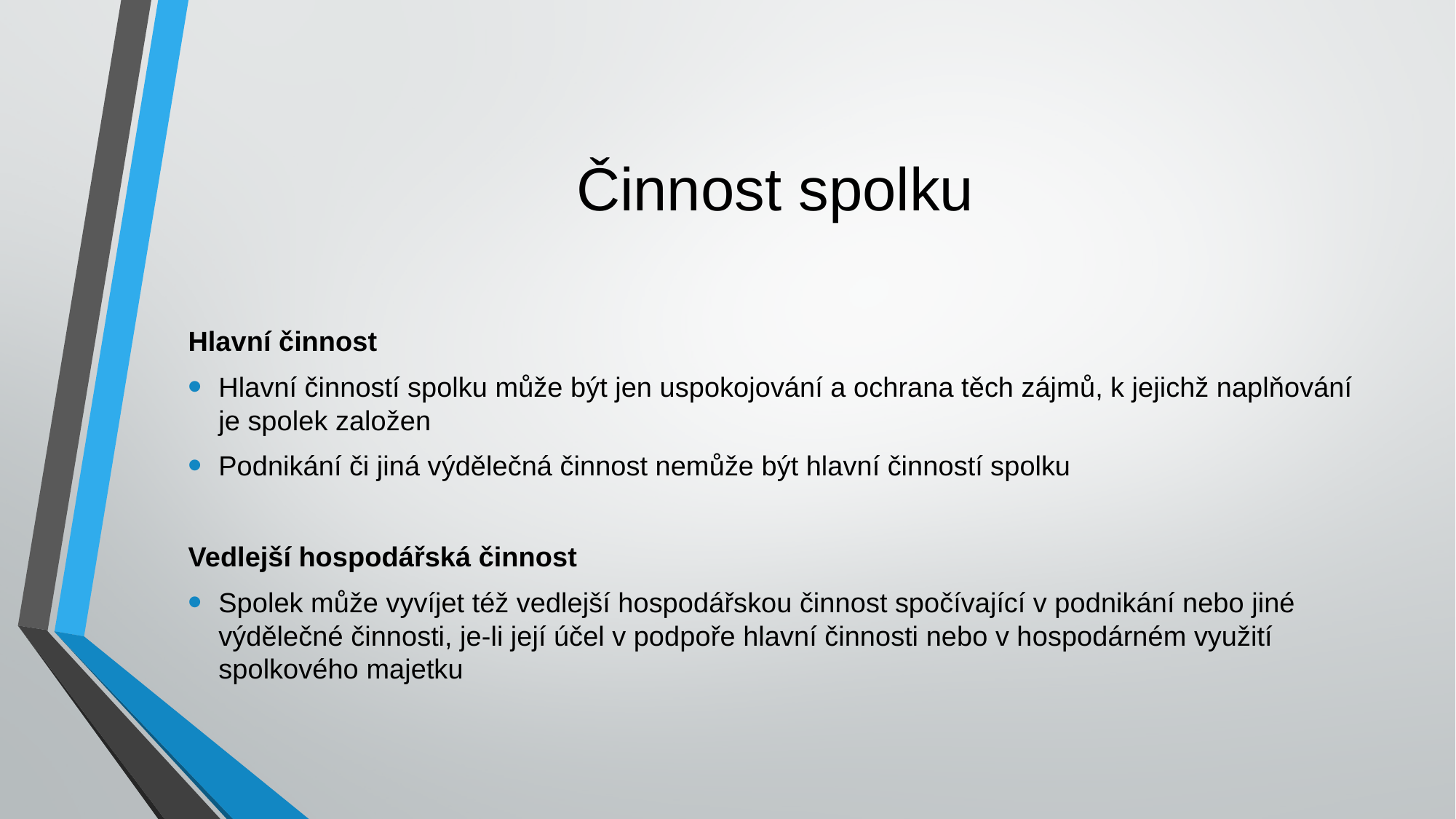

# Činnost spolku
Hlavní činnost
Hlavní činností spolku může být jen uspokojování a ochrana těch zájmů, k jejichž naplňování je spolek založen
Podnikání či jiná výdělečná činnost nemůže být hlavní činností spolku

Vedlejší hospodářská činnost
Spolek může vyvíjet též vedlejší hospodářskou činnost spočívající v podnikání nebo jiné výdělečné činnosti, je-li její účel v podpoře hlavní činnosti nebo v hospodárném využití spolkového majetku